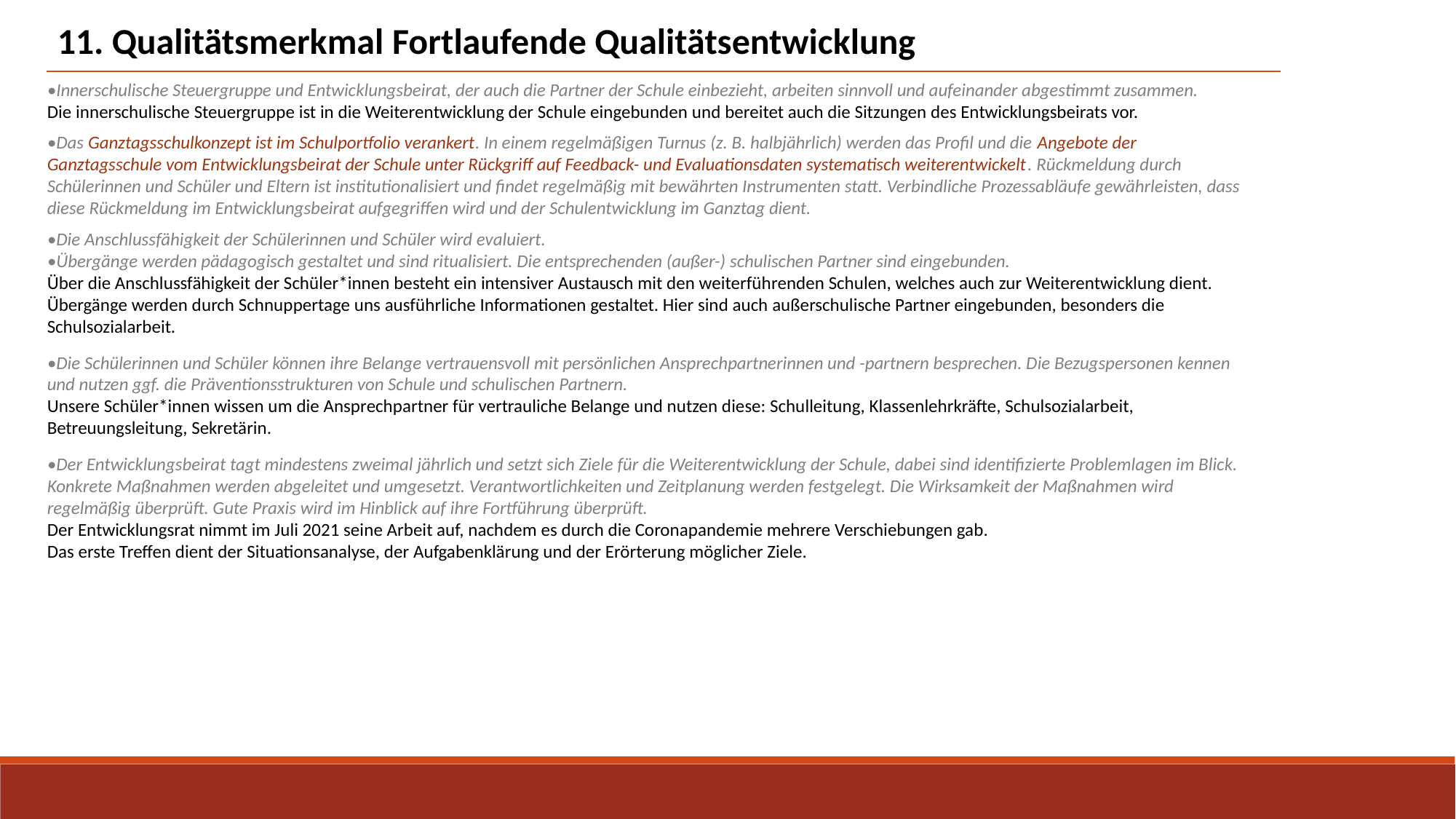

11. Qualitätsmerkmal Fortlaufende Qualitätsentwicklung

•Innerschulische Steuergruppe und Entwicklungsbeirat, der auch die Partner der Schule einbezieht, arbeiten sinnvoll und aufeinander abgestimmt zusammen.
Die innerschulische Steuergruppe ist in die Weiterentwicklung der Schule eingebunden und bereitet auch die Sitzungen des Entwicklungsbeirats vor.

•Das Ganztagsschulkonzept ist im Schulportfolio verankert. In einem regelmäßigen Turnus (z. B. halbjährlich) werden das Profil und die Angebote der  Ganztagsschule vom Entwicklungsbeirat der Schule unter Rückgriff auf Feedback- und Evaluationsdaten systematisch weiterentwickelt. Rückmeldung durch Schülerinnen und Schüler und Eltern ist institutionalisiert und findet regelmäßig mit bewährten Instrumenten statt. Verbindliche Prozessabläufe gewährleisten, dass diese Rückmeldung im Entwicklungsbeirat aufgegriffen wird und der Schulentwicklung im Ganztag dient.

•Die Anschlussfähigkeit der Schülerinnen und Schüler wird evaluiert.
•Übergänge werden pädagogisch gestaltet und sind ritualisiert. Die entsprechenden (außer-) schulischen Partner sind eingebunden.
Über die Anschlussfähigkeit der Schüler*innen besteht ein intensiver Austausch mit den weiterführenden Schulen, welches auch zur Weiterentwicklung dient.
Übergänge werden durch Schnuppertage uns ausführliche Informationen gestaltet. Hier sind auch außerschulische Partner eingebunden, besonders die Schulsozialarbeit.

•Die Schülerinnen und Schüler können ihre Belange vertrauensvoll mit persönlichen Ansprechpartnerinnen und -partnern besprechen. Die Bezugspersonen kennen und nutzen ggf. die Präventionsstrukturen von Schule und schulischen Partnern.
Unsere Schüler*innen wissen um die Ansprechpartner für vertrauliche Belange und nutzen diese: Schulleitung, Klassenlehrkräfte, Schulsozialarbeit, Betreuungsleitung, Sekretärin.

•Der Entwicklungsbeirat tagt mindestens zweimal jährlich und setzt sich Ziele für die Weiterentwicklung der Schule, dabei sind identifizierte Problemlagen im Blick. Konkrete Maßnahmen werden abgeleitet und umgesetzt. Verantwortlichkeiten und Zeitplanung werden festgelegt. Die Wirksamkeit der Maßnahmen wird regelmäßig überprüft. Gute Praxis wird im Hinblick auf ihre Fortführung überprüft.
Der Entwicklungsrat nimmt im Juli 2021 seine Arbeit auf, nachdem es durch die Coronapandemie mehrere Verschiebungen gab.
Das erste Treffen dient der Situationsanalyse, der Aufgabenklärung und der Erörterung möglicher Ziele.